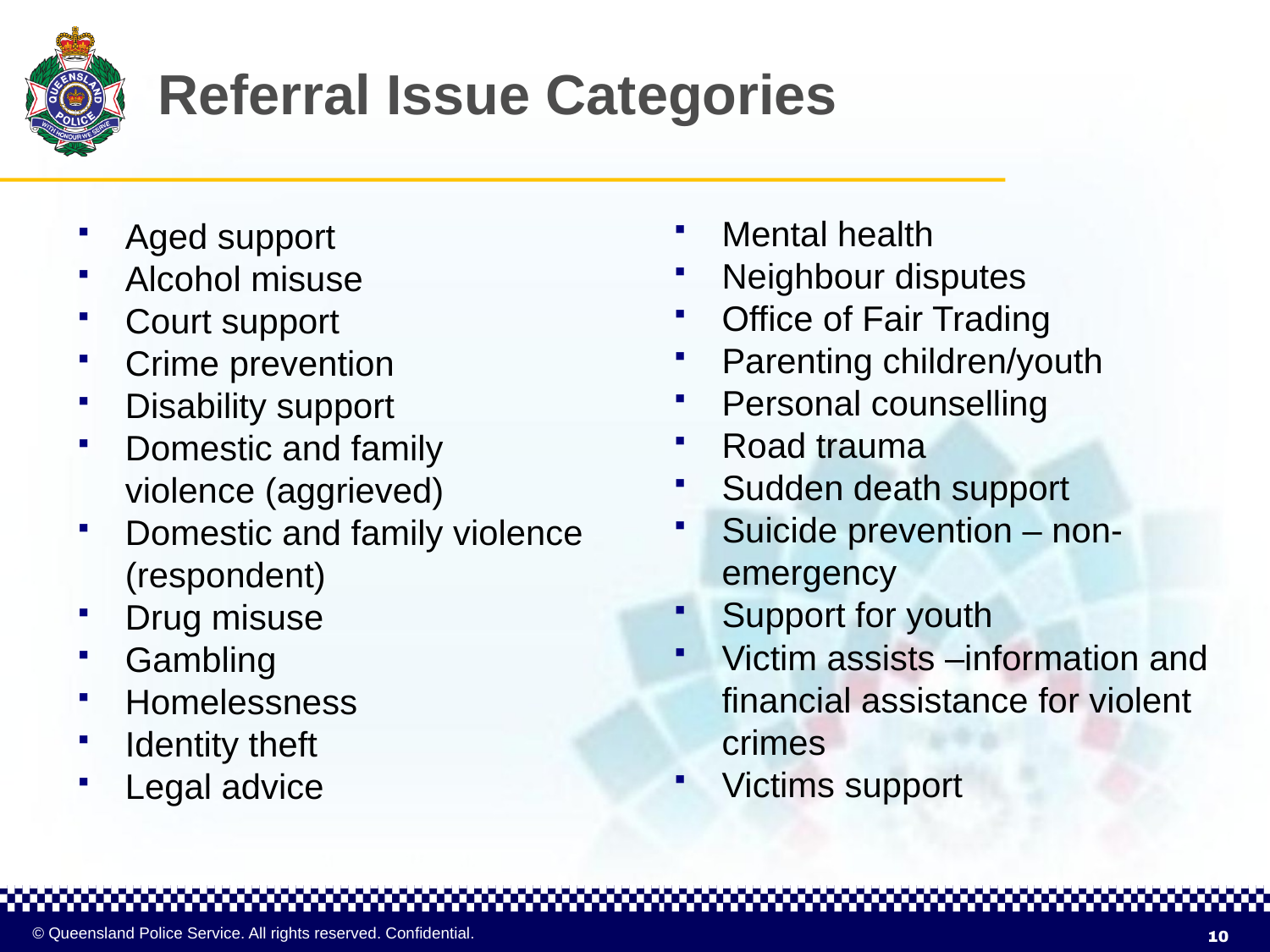

# Referral Issue Categories
Mental health
Neighbour disputes
Office of Fair Trading
Parenting children/youth
Personal counselling
Road trauma
Sudden death support
Suicide prevention – non-emergency
Support for youth
Victim assists –information and financial assistance for violent crimes
Victims support
Aged support
Alcohol misuse
Court support
Crime prevention
Disability support
Domestic and family violence (aggrieved)
Domestic and family violence (respondent)
Drug misuse
Gambling
Homelessness
Identity theft
Legal advice

10